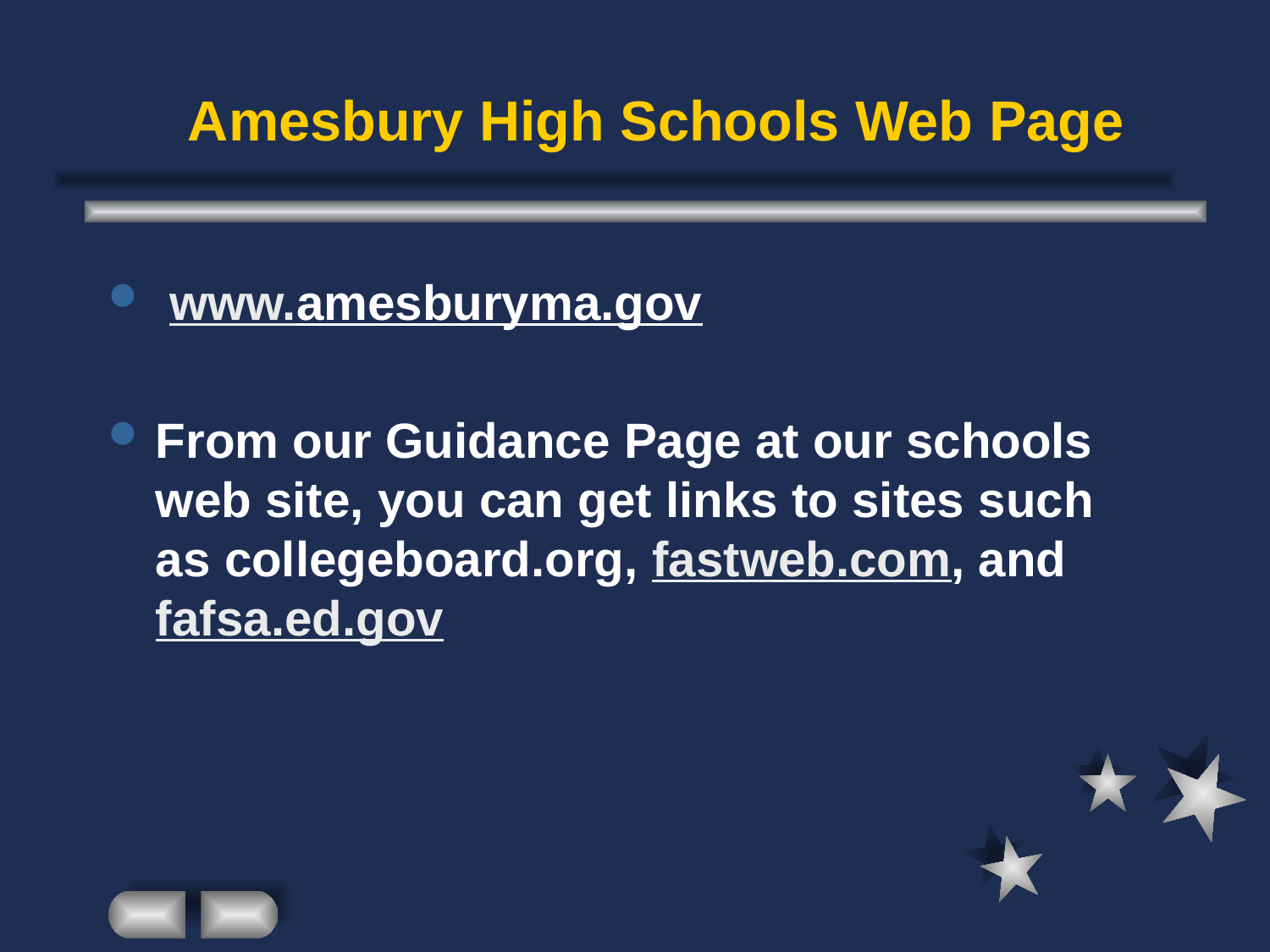

# Amesbury High Schools Web Page
 www.amesburyma.gov

From our Guidance Page at our schools web site, you can get links to sites such as collegeboard.org, fastweb.com, and fafsa.ed.gov